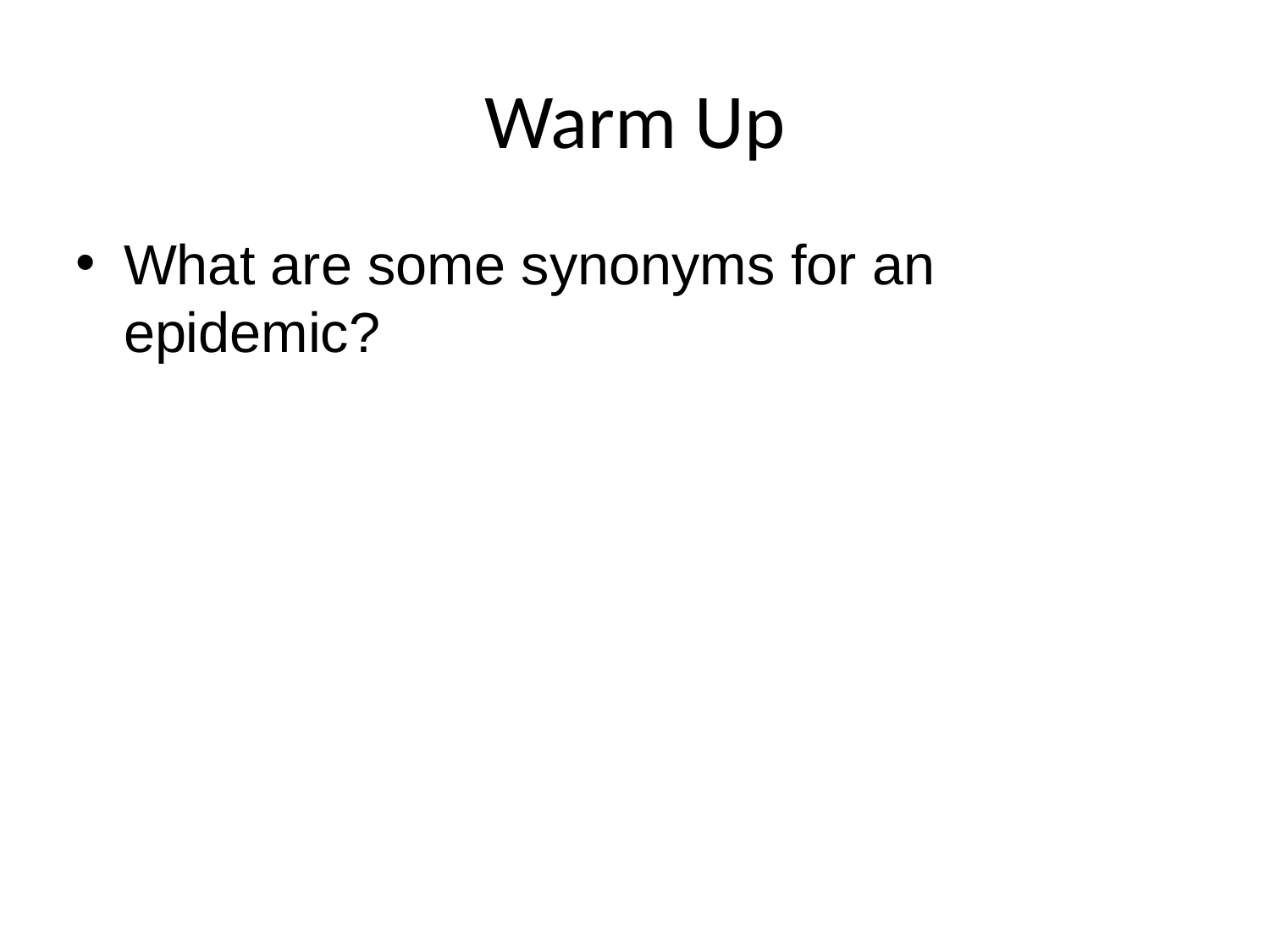

Warm Up
What are some synonyms for an epidemic?